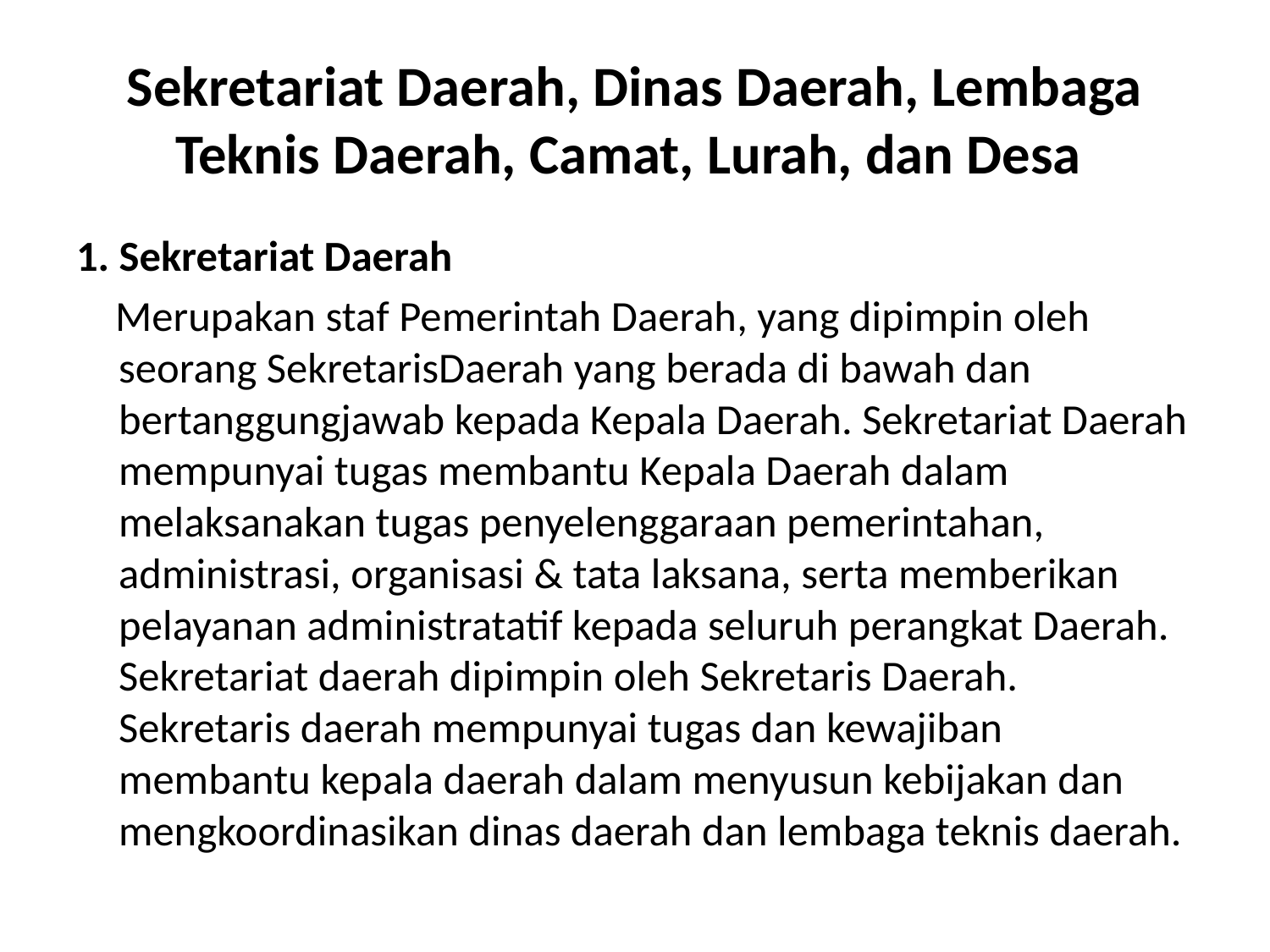

# Sekretariat Daerah, Dinas Daerah, Lembaga Teknis Daerah, Camat, Lurah, dan Desa
1. Sekretariat Daerah
    Merupakan staf Pemerintah Daerah, yang dipimpin oleh seorang SekretarisDaerah yang berada di bawah dan bertanggungjawab kepada Kepala Daerah. Sekretariat Daerah mempunyai tugas membantu Kepala Daerah dalam melaksanakan tugas penyelenggaraan pemerintahan, administrasi, organisasi & tata laksana, serta memberikan pelayanan administratatif kepada seluruh perangkat Daerah. Sekretariat daerah dipimpin oleh Sekretaris Daerah. Sekretaris daerah mempunyai tugas dan kewajiban membantu kepala daerah dalam menyusun kebijakan dan mengkoordinasikan dinas daerah dan lembaga teknis daerah.